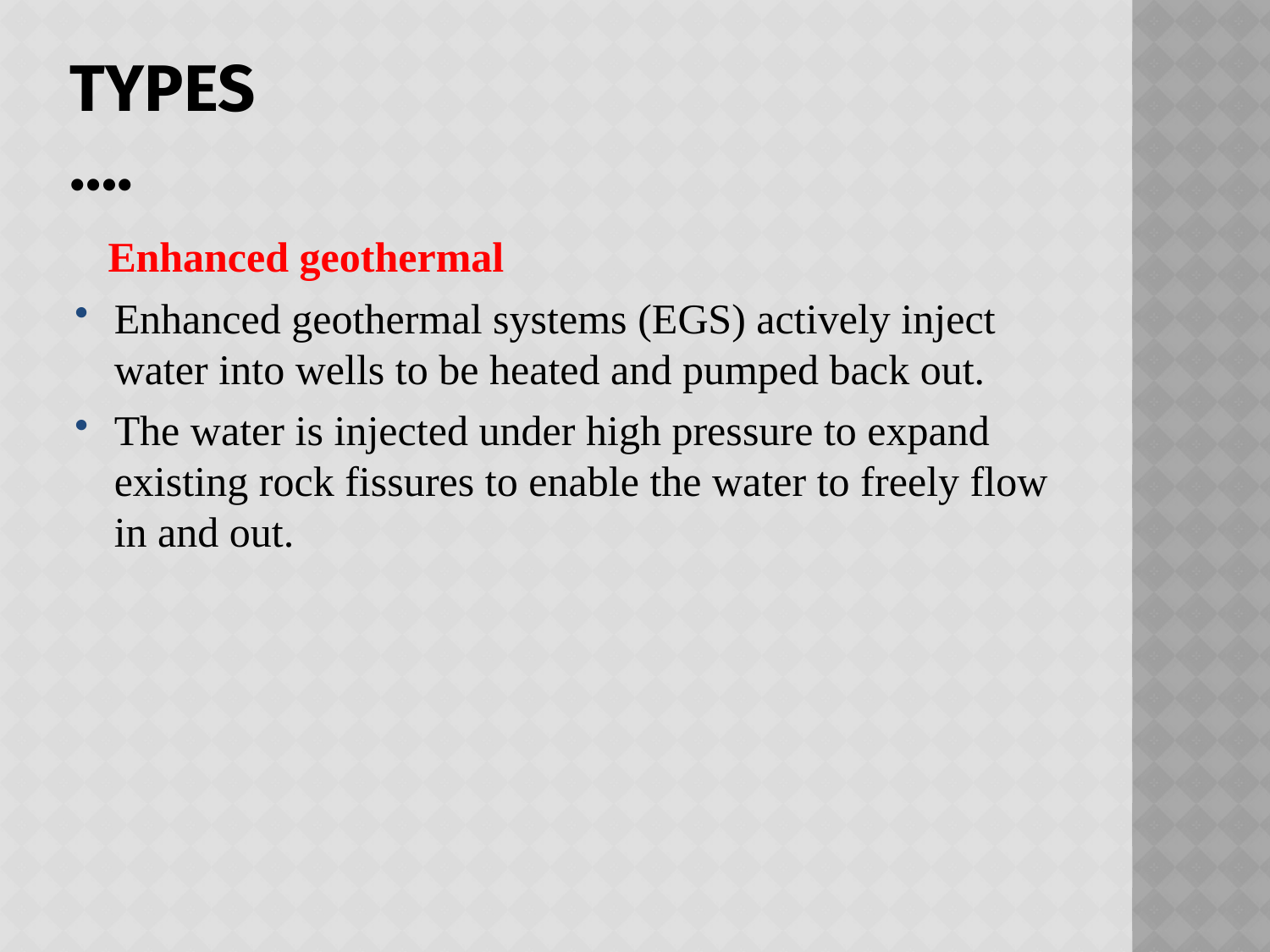

# Types ….
   Enhanced geothermal
Enhanced geothermal systems (EGS) actively inject water into wells to be heated and pumped back out.
The water is injected under high pressure to expand existing rock fissures to enable the water to freely flow in and out.